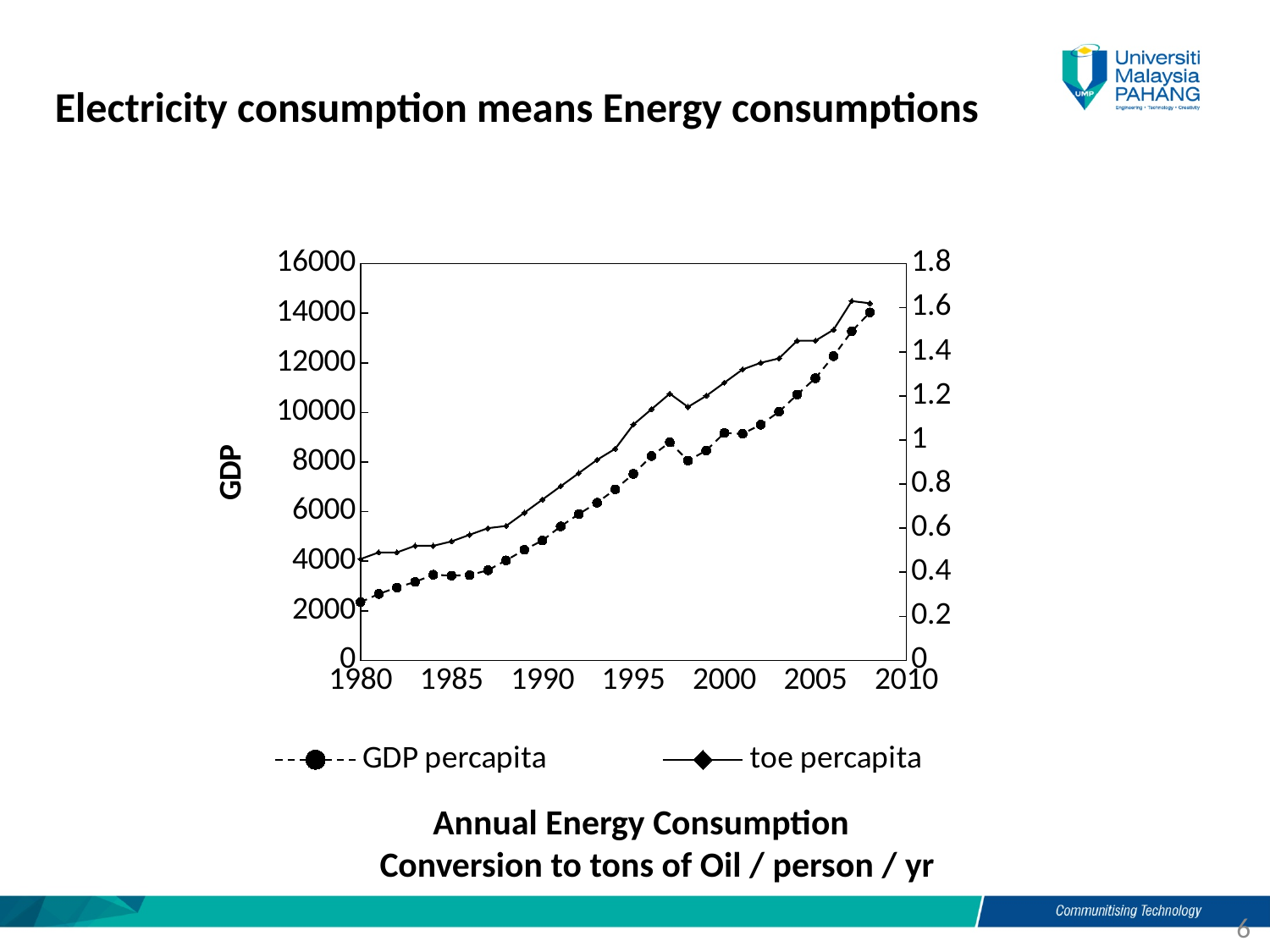

Electricity consumption means Energy consumptions

### Chart

| Category |  | toe percapita |
|---|---|---|
Annual Energy Consumption
    Conversion to tons of Oil / person / yr
6